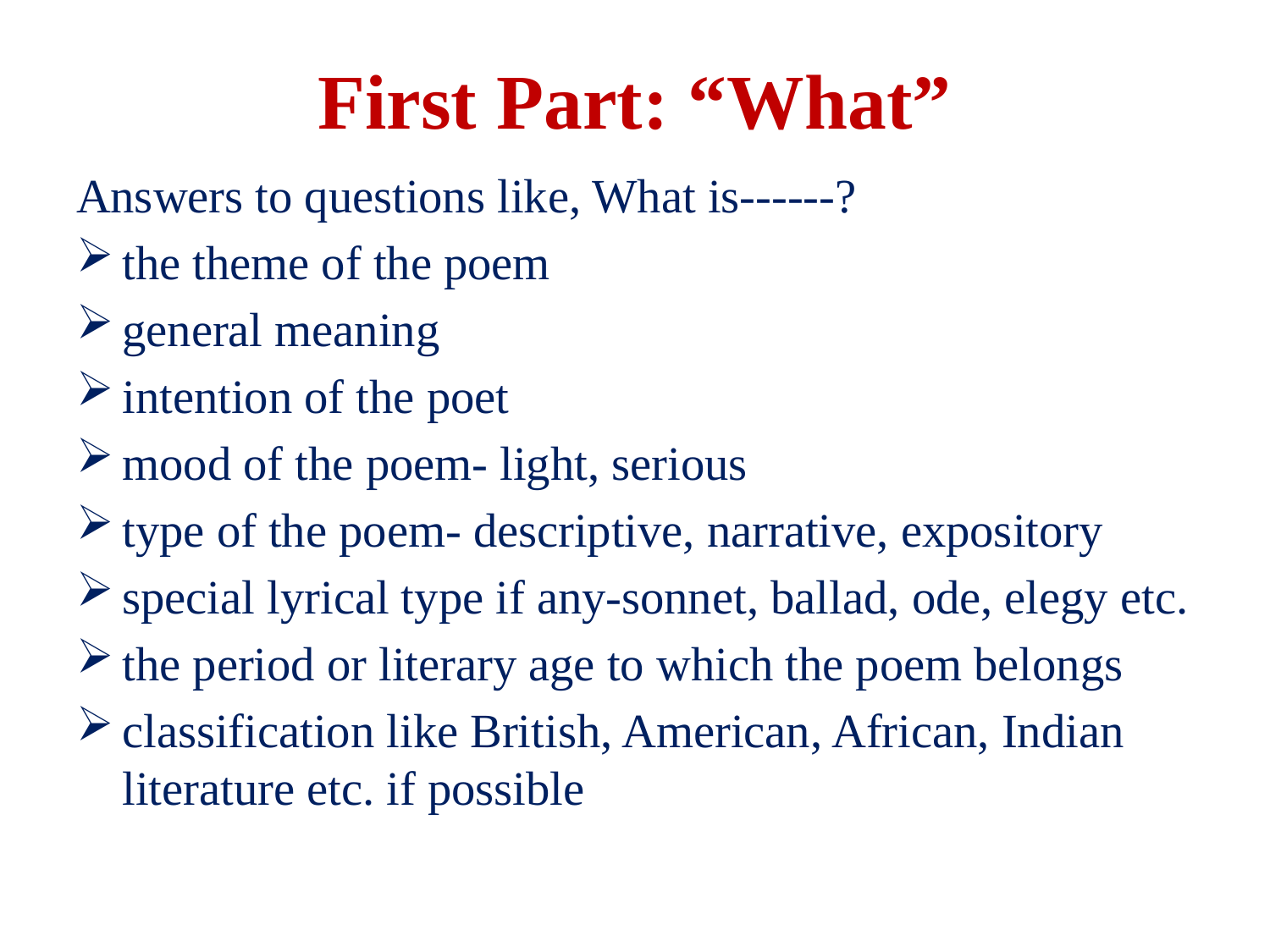

# First Part: “What”
Answers to questions like, What is------?
the theme of the poem
general meaning
intention of the poet
mood of the poem- light, serious
type of the poem- descriptive, narrative, expository
special lyrical type if any-sonnet, ballad, ode, elegy etc.
the period or literary age to which the poem belongs
classification like British, American, African, Indian literature etc. if possible